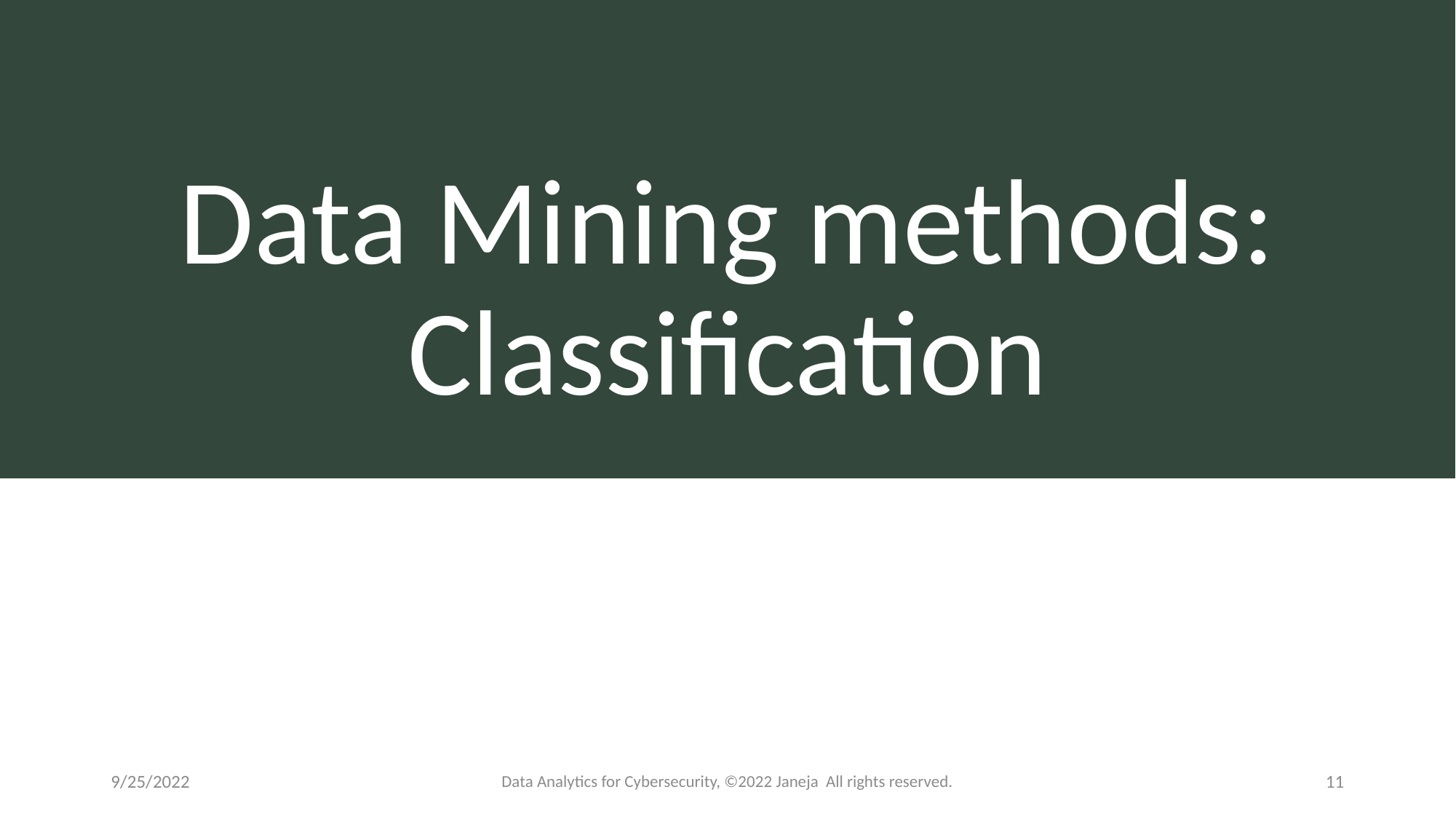

# Data Mining methods: Classification
9/25/2022
Data Analytics for Cybersecurity, ©2022 Janeja  All rights reserved.
11